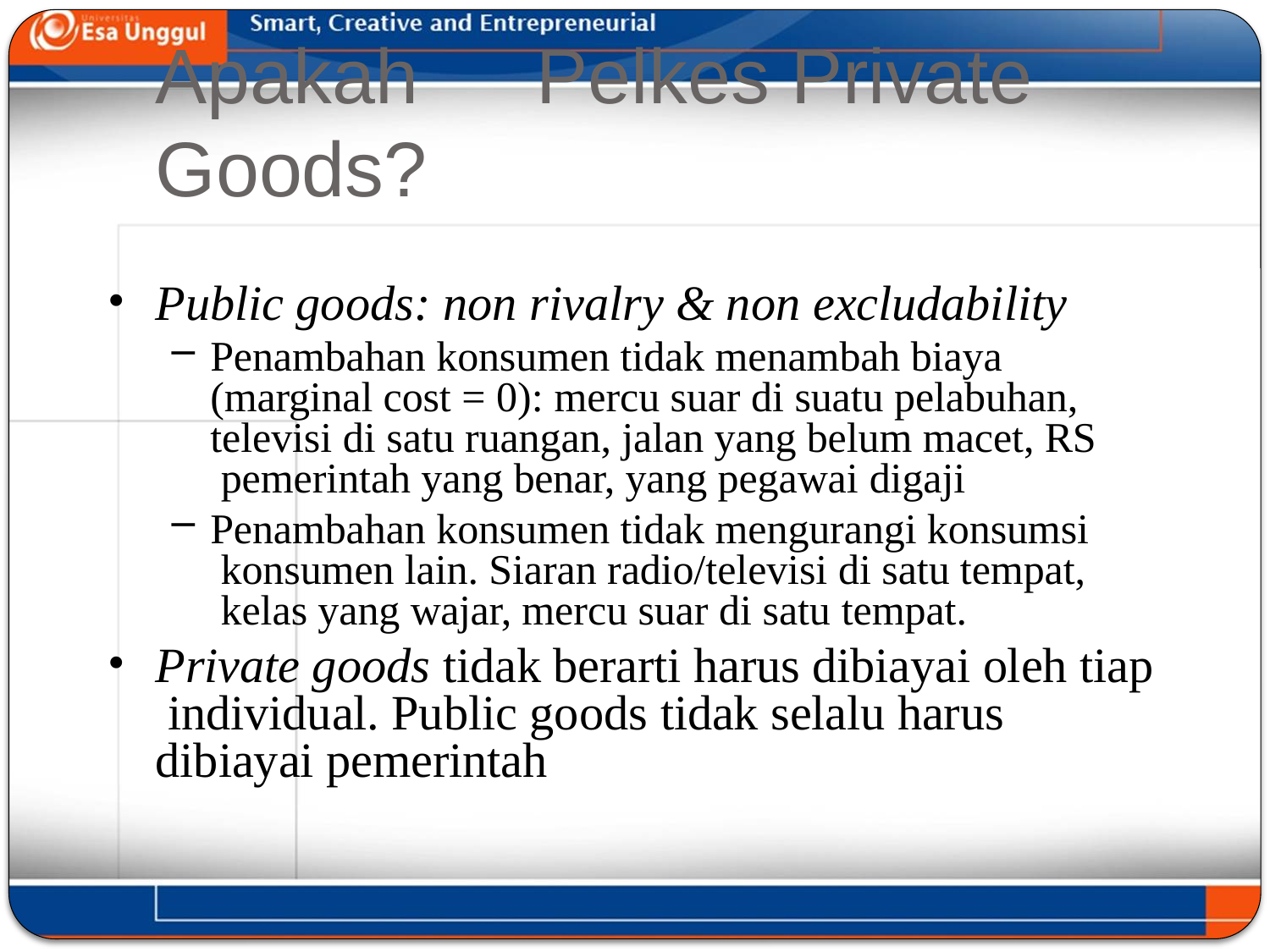

# Apakah	Pelkes Private Goods?
Public goods: non rivalry & non excludability
Penambahan konsumen tidak menambah biaya  (marginal cost = 0): mercu suar di suatu pelabuhan,  televisi di satu ruangan, jalan yang belum macet, RS  pemerintah yang benar, yang pegawai digaji
Penambahan konsumen tidak mengurangi konsumsi  konsumen lain. Siaran radio/televisi di satu tempat,  kelas yang wajar, mercu suar di satu tempat.
Private goods tidak berarti harus dibiayai oleh tiap  individual. Public goods tidak selalu harus  dibiayai pemerintah